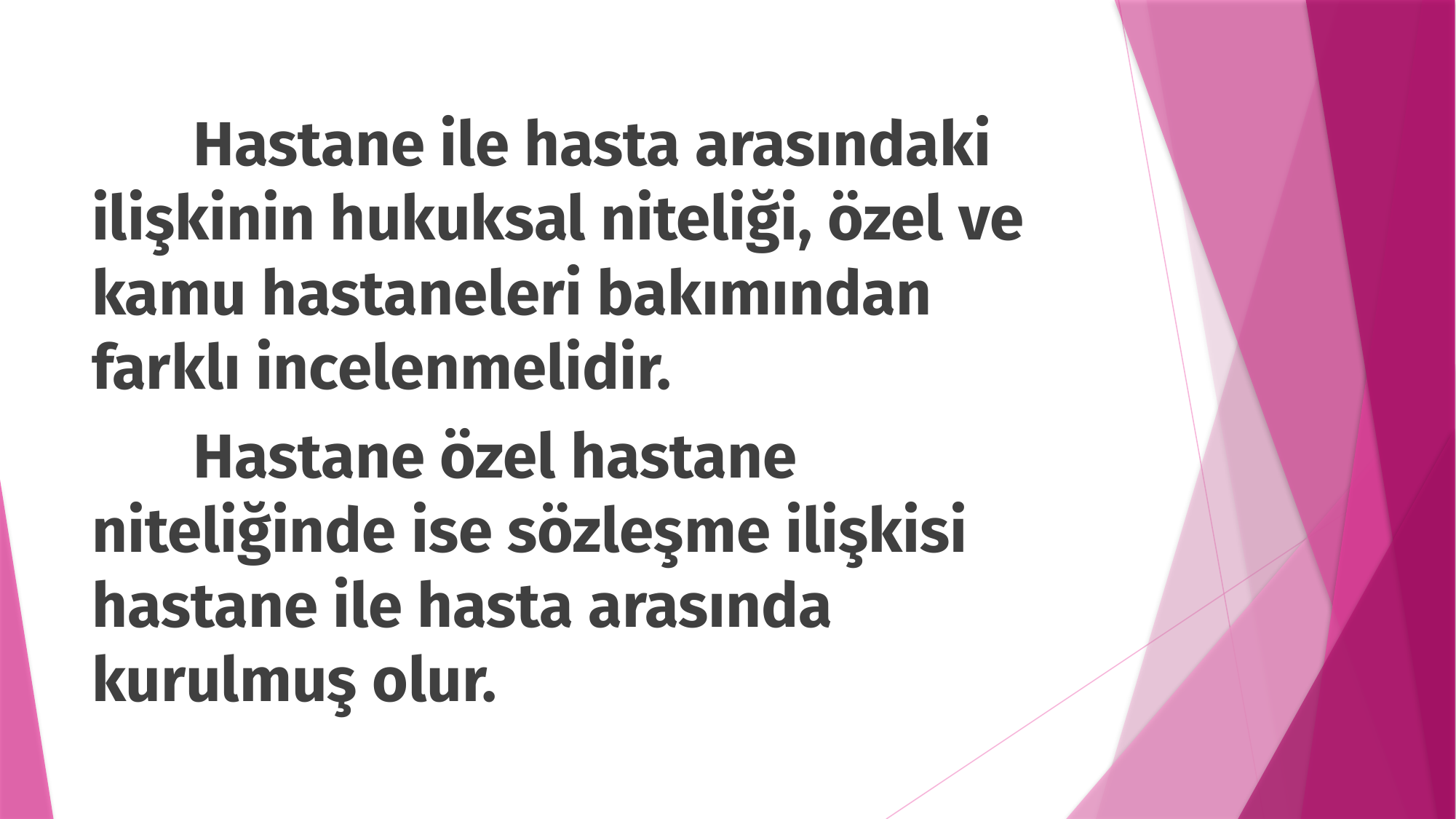

Hastane ile hasta arasındaki ilişkinin hukuksal niteliği, özel ve kamu hastaneleri bakımından farklı incelenmelidir.
	Hastane özel hastane niteliğinde ise sözleşme ilişkisi hastane ile hasta arasında kurulmuş olur.